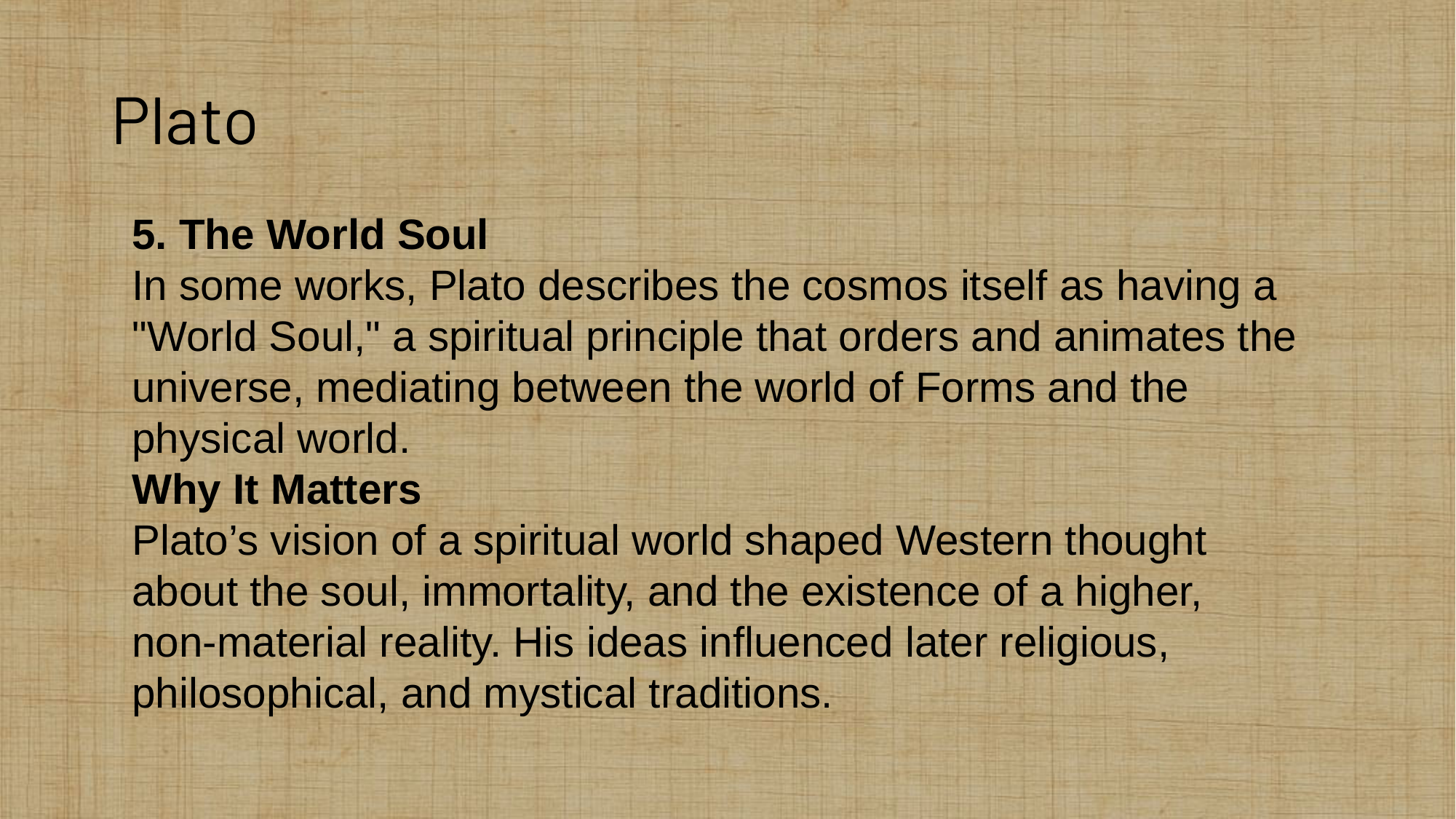

# Plato
5. The World Soul
In some works, Plato describes the cosmos itself as having a "World Soul," a spiritual principle that orders and animates the universe, mediating between the world of Forms and the physical world.
Why It Matters
Plato’s vision of a spiritual world shaped Western thought about the soul, immortality, and the existence of a higher, non-material reality. His ideas influenced later religious, philosophical, and mystical traditions.